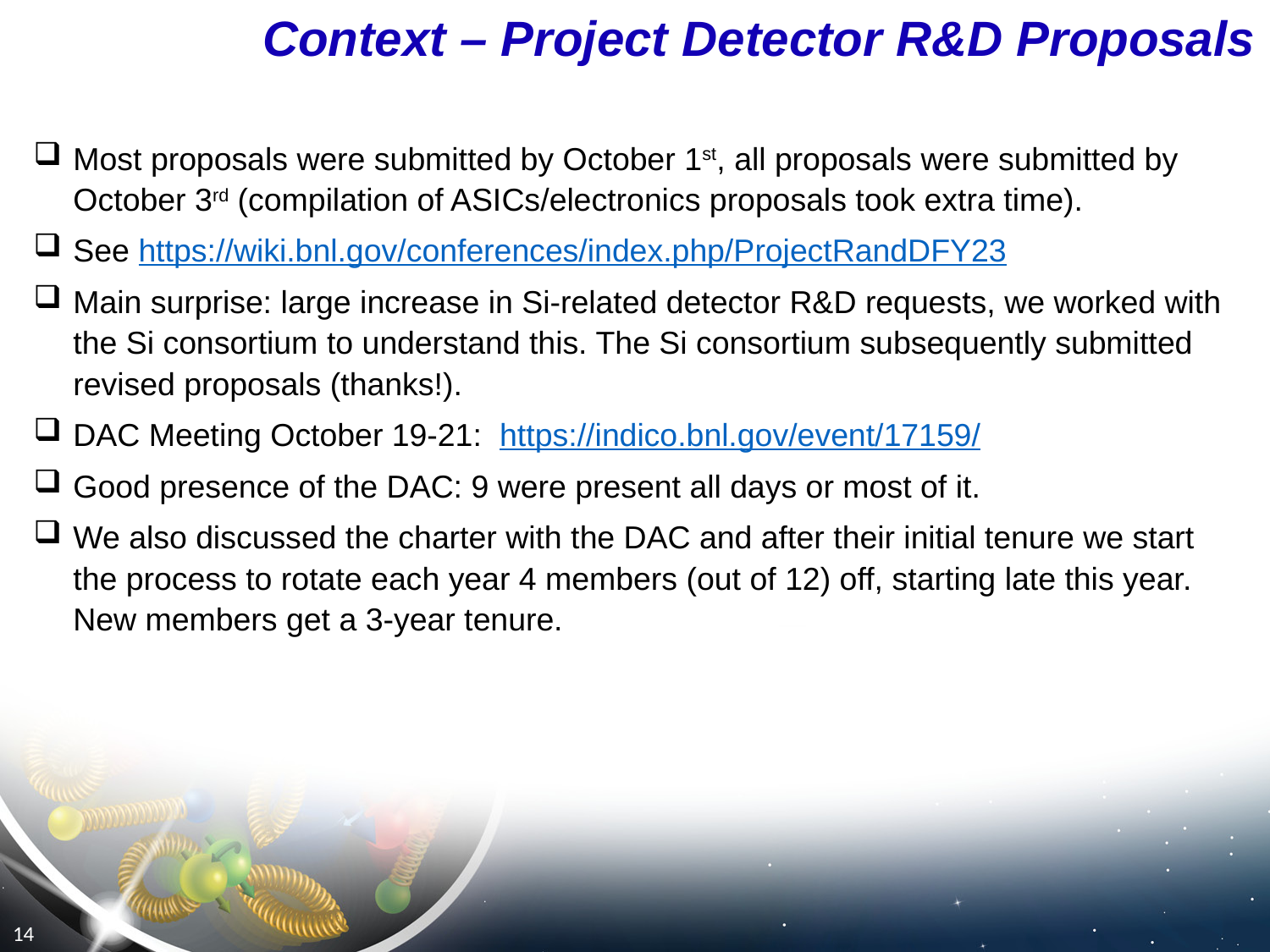

Context – Project Detector R&D Proposals
Most proposals were submitted by October 1st, all proposals were submitted by October 3rd (compilation of ASICs/electronics proposals took extra time).
See https://wiki.bnl.gov/conferences/index.php/ProjectRandDFY23
Main surprise: large increase in Si-related detector R&D requests, we worked with the Si consortium to understand this. The Si consortium subsequently submitted revised proposals (thanks!).
DAC Meeting October 19-21:  https://indico.bnl.gov/event/17159/
Good presence of the DAC: 9 were present all days or most of it.
We also discussed the charter with the DAC and after their initial tenure we start the process to rotate each year 4 members (out of 12) off, starting late this year. New members get a 3-year tenure.

14